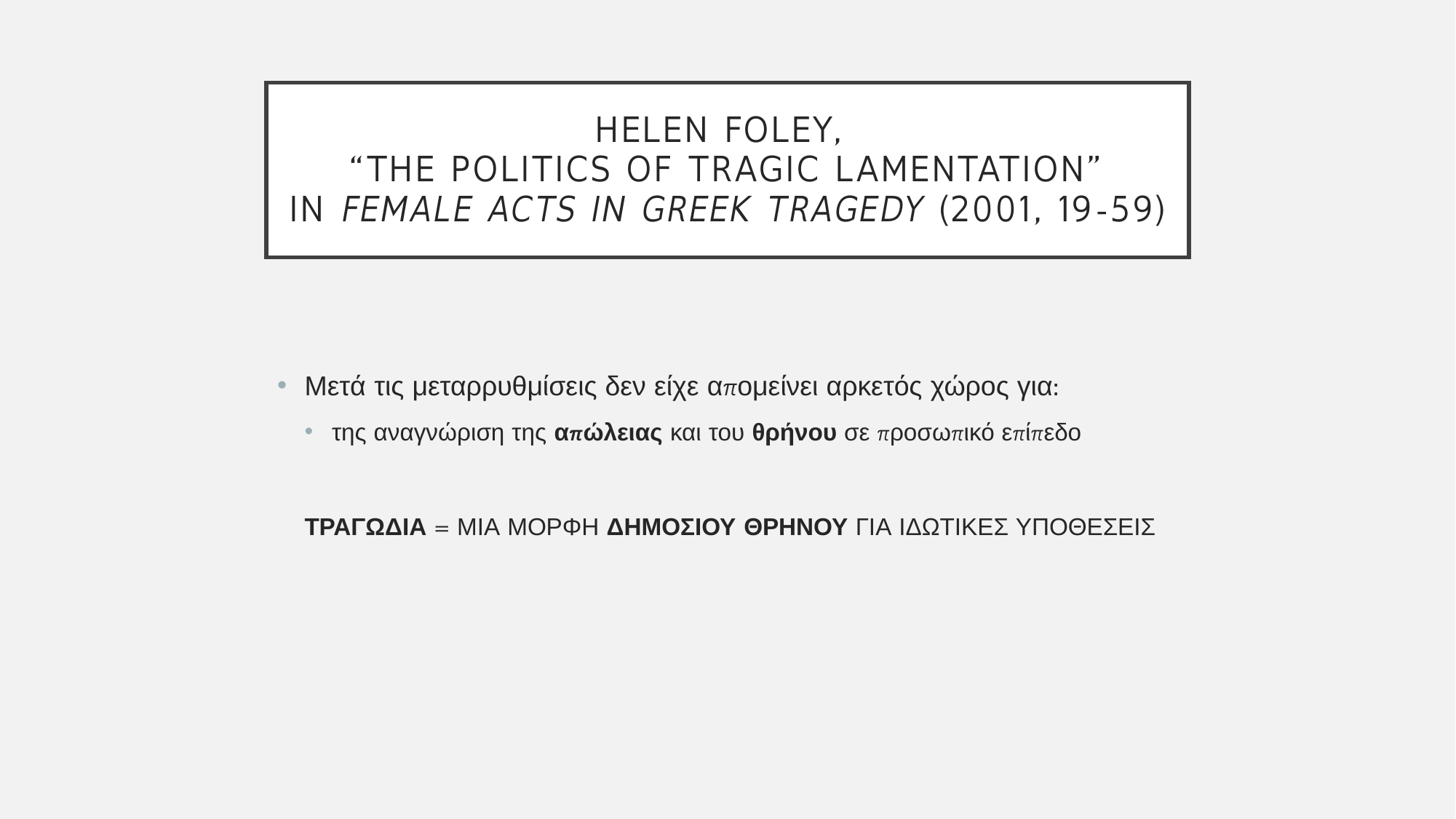

# Helen Foley, “the politics of tragic lamentation” in Female acts in Greek tragedy (2001, 19-59)

Μετά τις μεταρρυθμίσεις δεν είχε απομείνει αρκετός χώρος για:
της αναγνώριση της απώλειας και του θρήνου σε προσωπικό επίπεδο

ΤΡΑΓΩΔΙΑ = ΜΙΑ ΜΟΡΦΗ ΔΗΜΟΣΙΟΥ ΘΡΗΝΟΥ ΓΙΑ ΙΔΩΤΙΚΕΣ ΥΠΟΘΕΣΕΙΣ